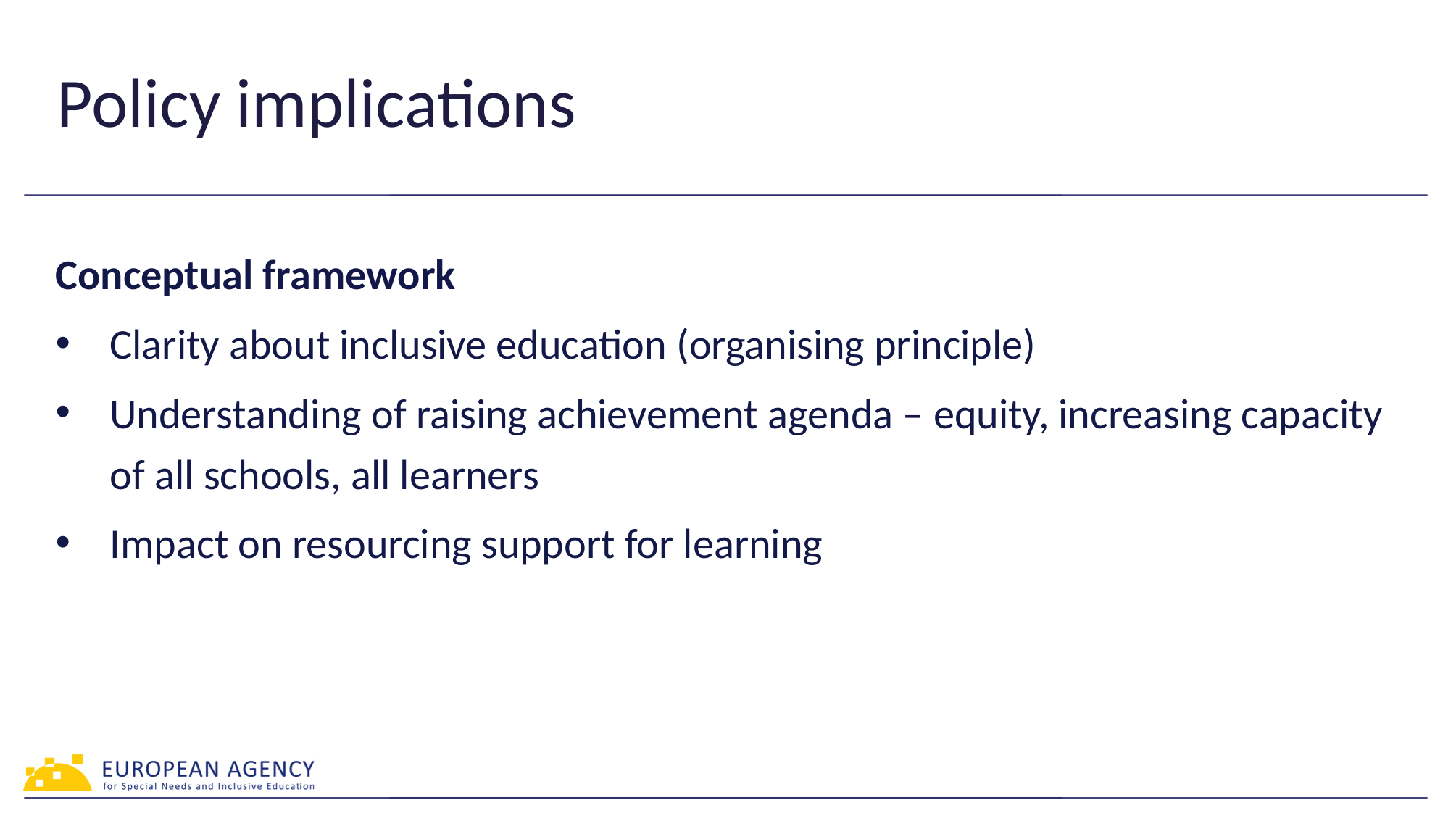

# Policy implications
Conceptual framework
Clarity about inclusive education (organising principle)
Understanding of raising achievement agenda – equity, increasing capacity of all schools, all learners
Impact on resourcing support for learning